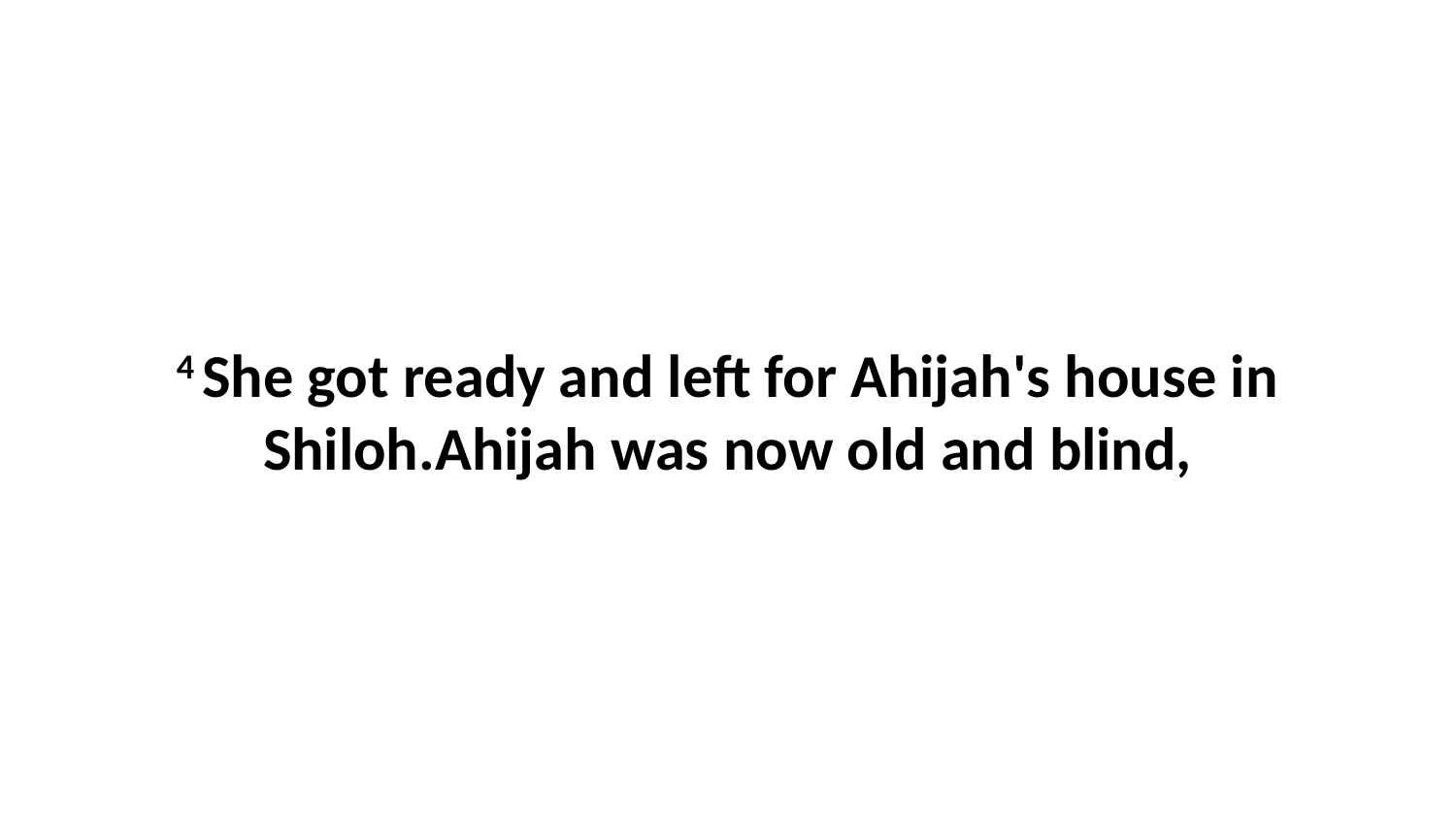

4 She got ready and left for Ahijah's house in Shiloh.Ahijah was now old and blind,